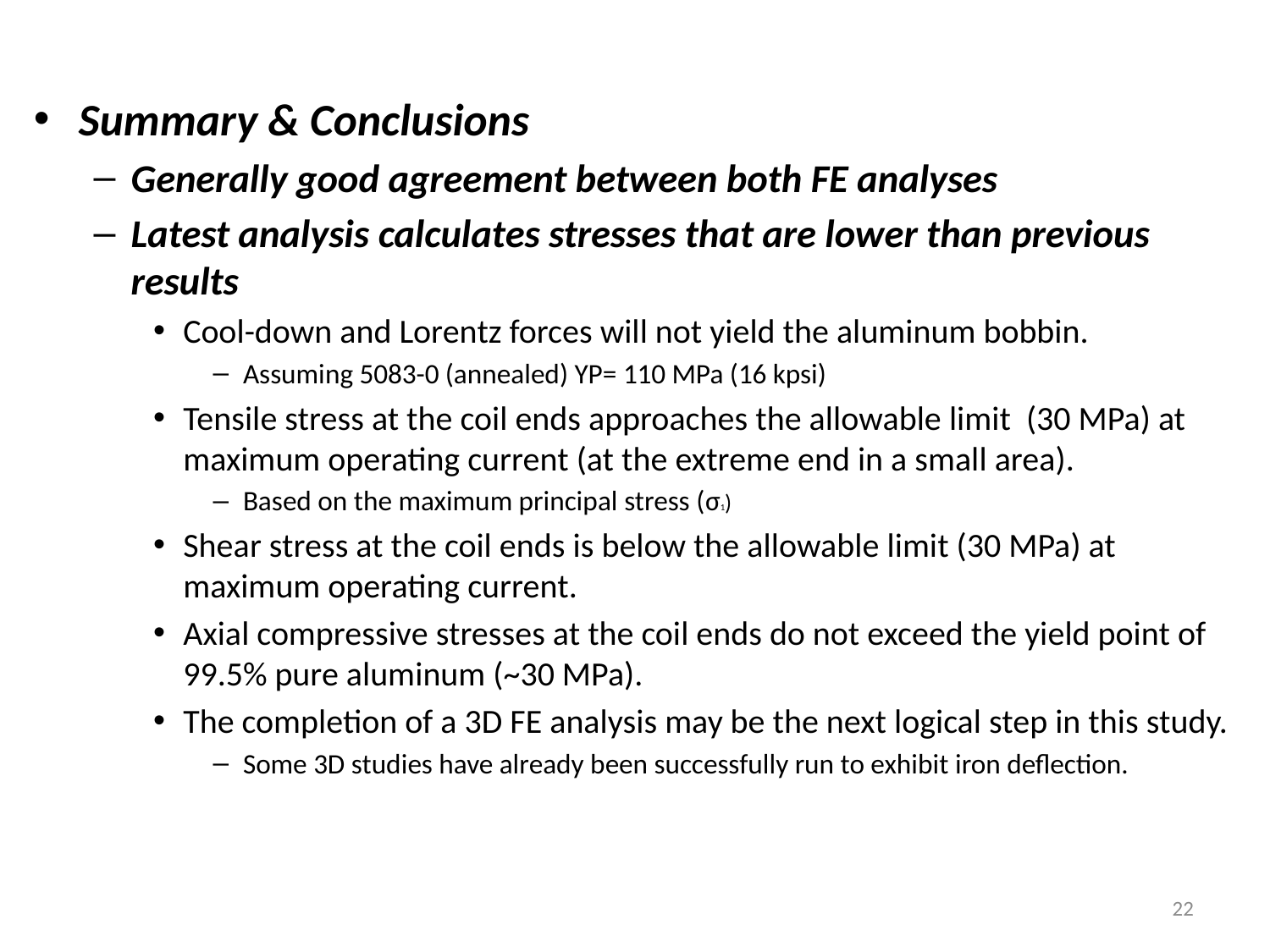

Summary & Conclusions
Generally good agreement between both FE analyses
Latest analysis calculates stresses that are lower than previous results
Cool-down and Lorentz forces will not yield the aluminum bobbin.
Assuming 5083-0 (annealed) YP= 110 MPa (16 kpsi)
Tensile stress at the coil ends approaches the allowable limit  (30 MPa) at maximum operating current (at the extreme end in a small area).
Based on the maximum principal stress (σ1)
Shear stress at the coil ends is below the allowable limit (30 MPa) at maximum operating current.
Axial compressive stresses at the coil ends do not exceed the yield point of 99.5% pure aluminum (~30 MPa).
The completion of a 3D FE analysis may be the next logical step in this study.
Some 3D studies have already been successfully run to exhibit iron deflection.
22